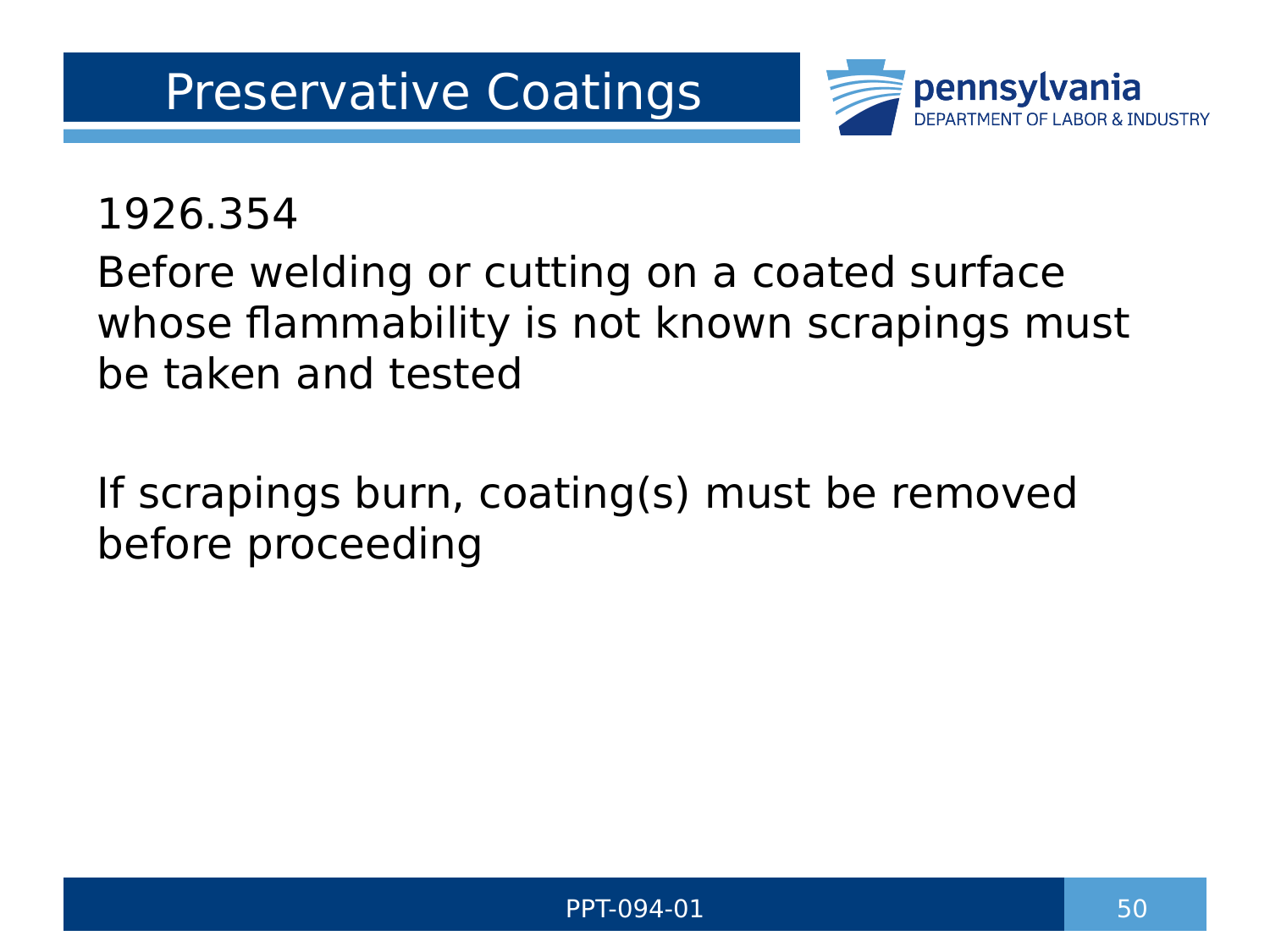

# Preservative Coatings
1926.354
Before welding or cutting on a coated surface whose flammability is not known scrapings must be taken and tested

If scrapings burn, coating(s) must be removed before proceeding

PPT-094-01
50